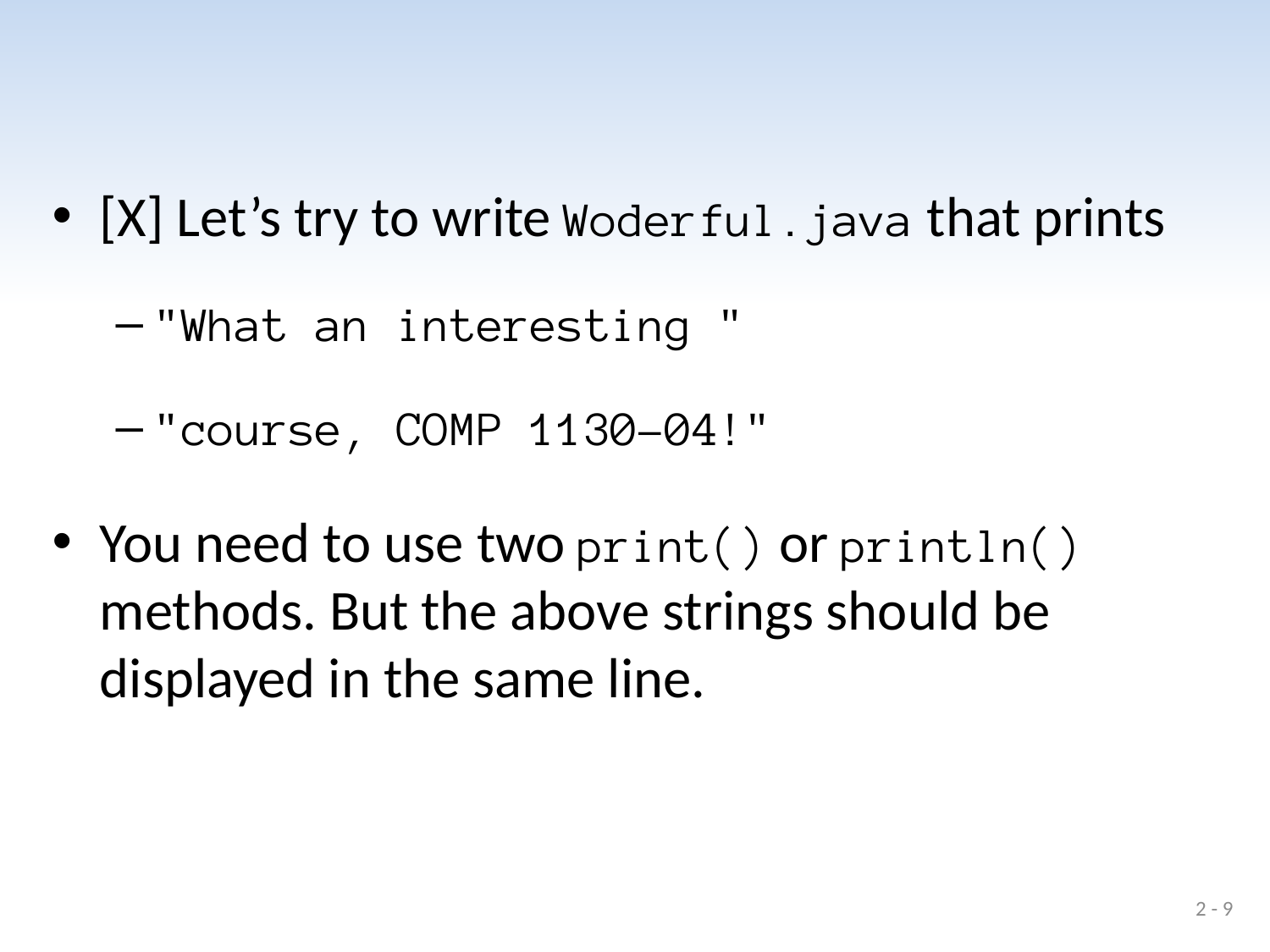

#
[X] Let’s try to write Woderful.java that prints
"What an interesting "
"course, COMP 1130-04!"
You need to use two print() or println() methods. But the above strings should be displayed in the same line.
2 - 9